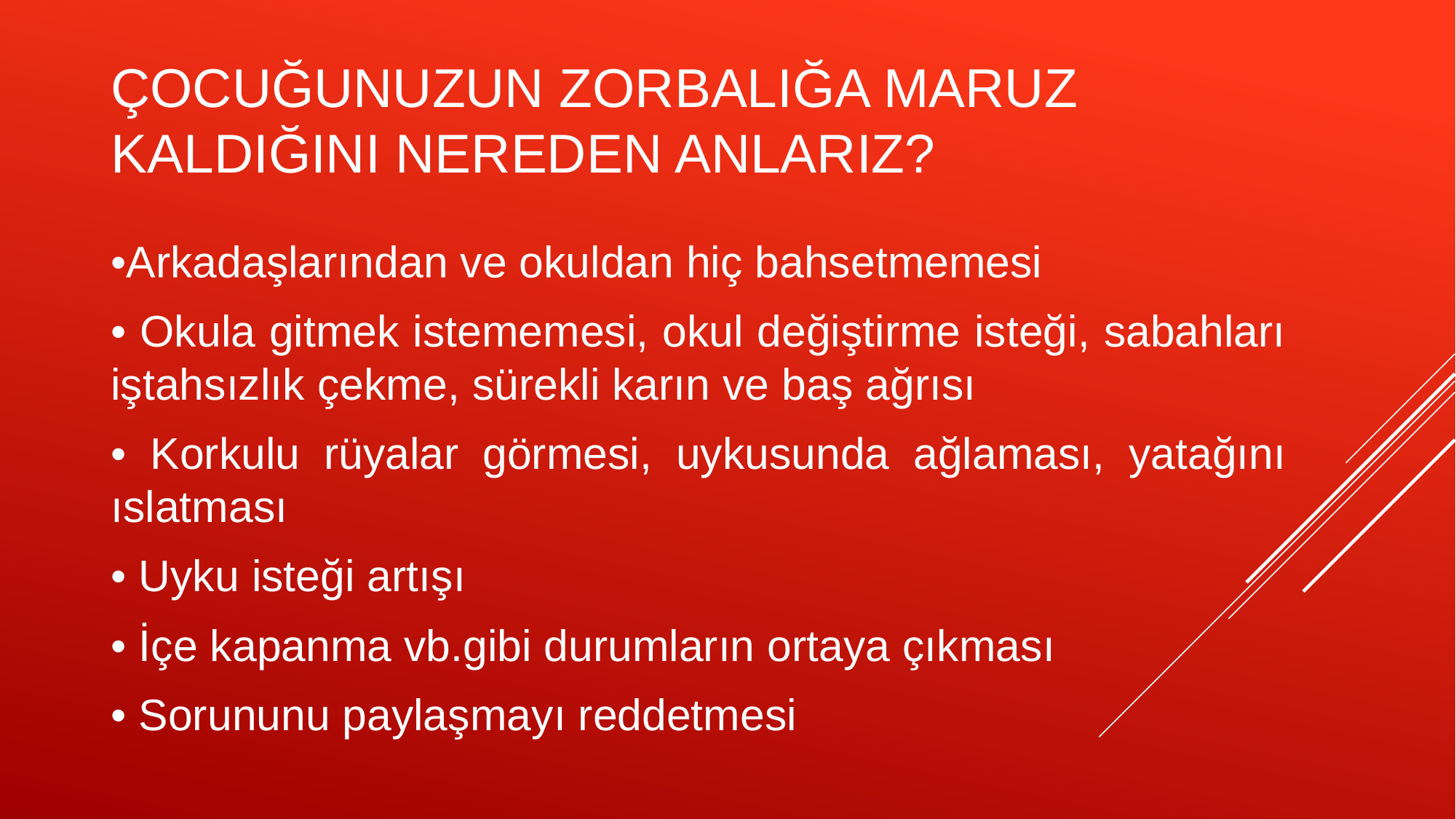

# ÇOCUĞUNUZUN ZORBALIĞA MARUZ KALDIĞINI NEREDEN ANLARIZ?
•Arkadaşlarından ve okuldan hiç bahsetmemesi
• Okula gitmek istememesi, okul değiştirme isteği, sabahları iştahsızlık çekme, sürekli karın ve baş ağrısı
• Korkulu rüyalar görmesi, uykusunda ağlaması, yatağını ıslatması
• Uyku isteği artışı
• İçe kapanma vb.gibi durumların ortaya çıkması
• Sorununu paylaşmayı reddetmesi